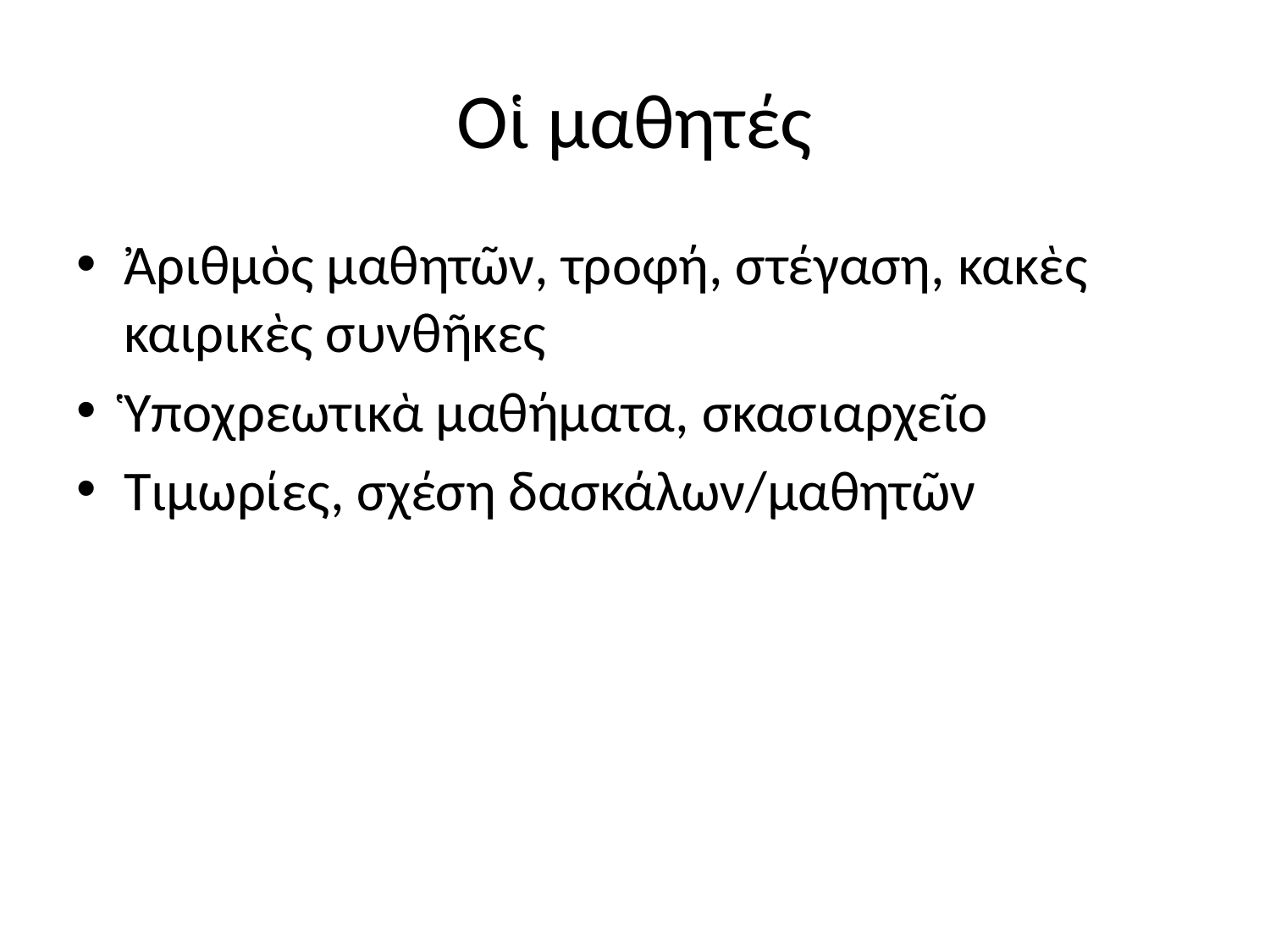

# Οἱ μαθητές
Ἀριθμὸς μαθητῶν, τροφή, στέγαση, κακὲς καιρικὲς συνθῆκες
Ὑποχρεωτικὰ μαθήματα, σκασιαρχεῖο
Τιμωρίες, σχέση δασκάλων/μαθητῶν